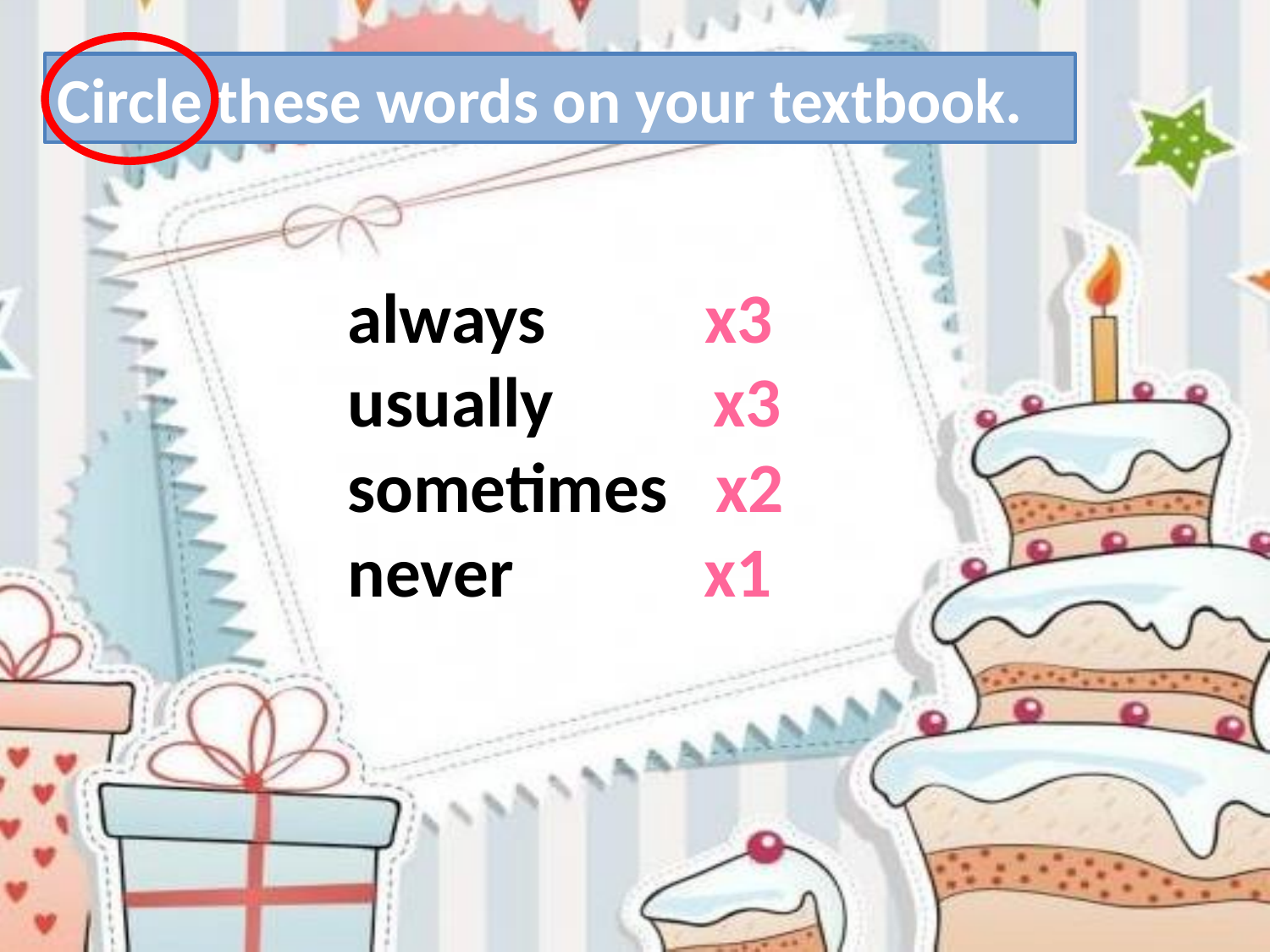

Circle these words on your textbook.
always          x3
usually          x3
sometimes   x2
never            x1